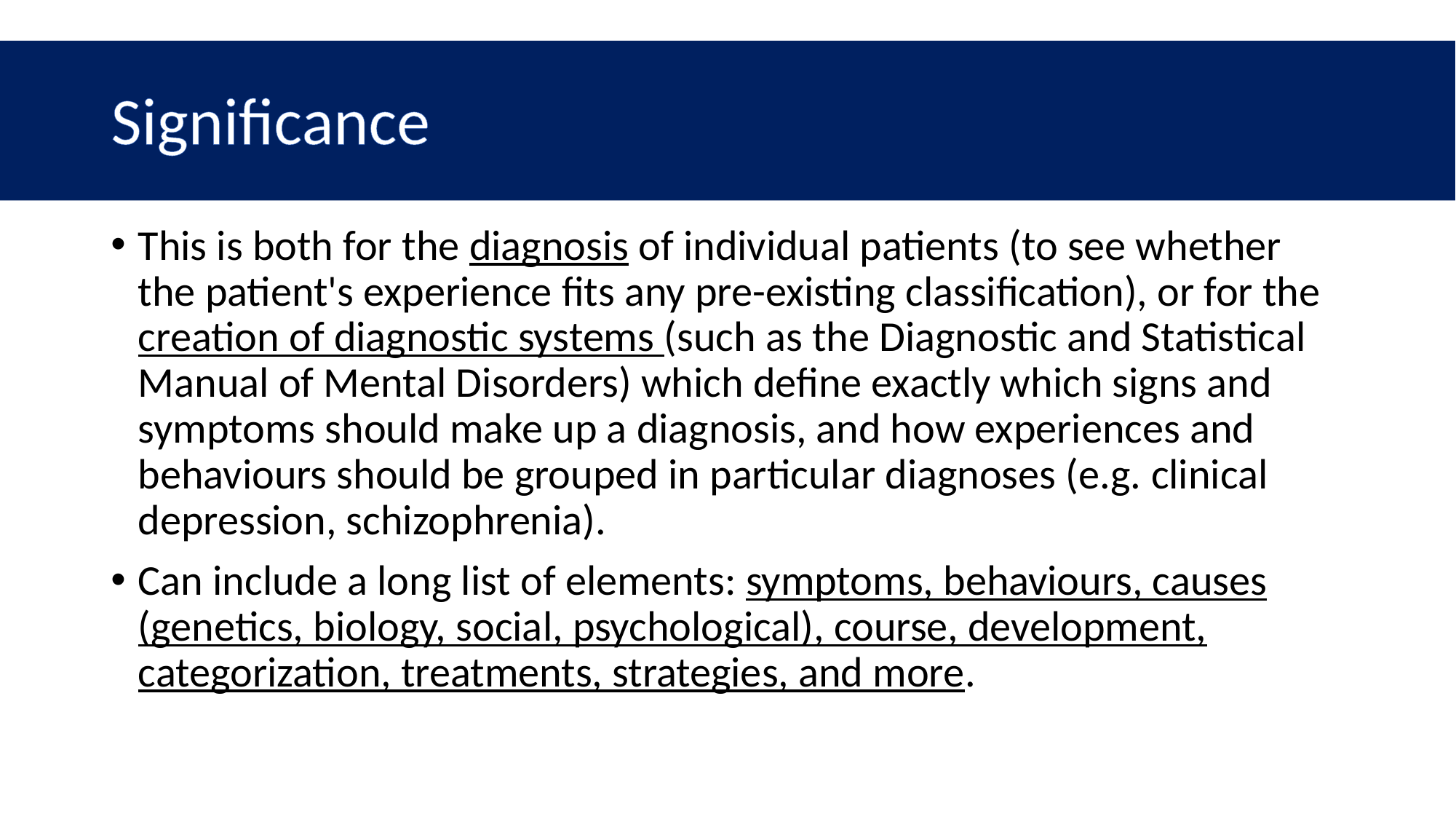

# Significance
This is both for the diagnosis of individual patients (to see whether the patient's experience fits any pre-existing classification), or for the creation of diagnostic systems (such as the Diagnostic and Statistical Manual of Mental Disorders) which define exactly which signs and symptoms should make up a diagnosis, and how experiences and behaviours should be grouped in particular diagnoses (e.g. clinical depression, schizophrenia).
Can include a long list of elements: symptoms, behaviours, causes (genetics, biology, social, psychological), course, development, categorization, treatments, strategies, and more.